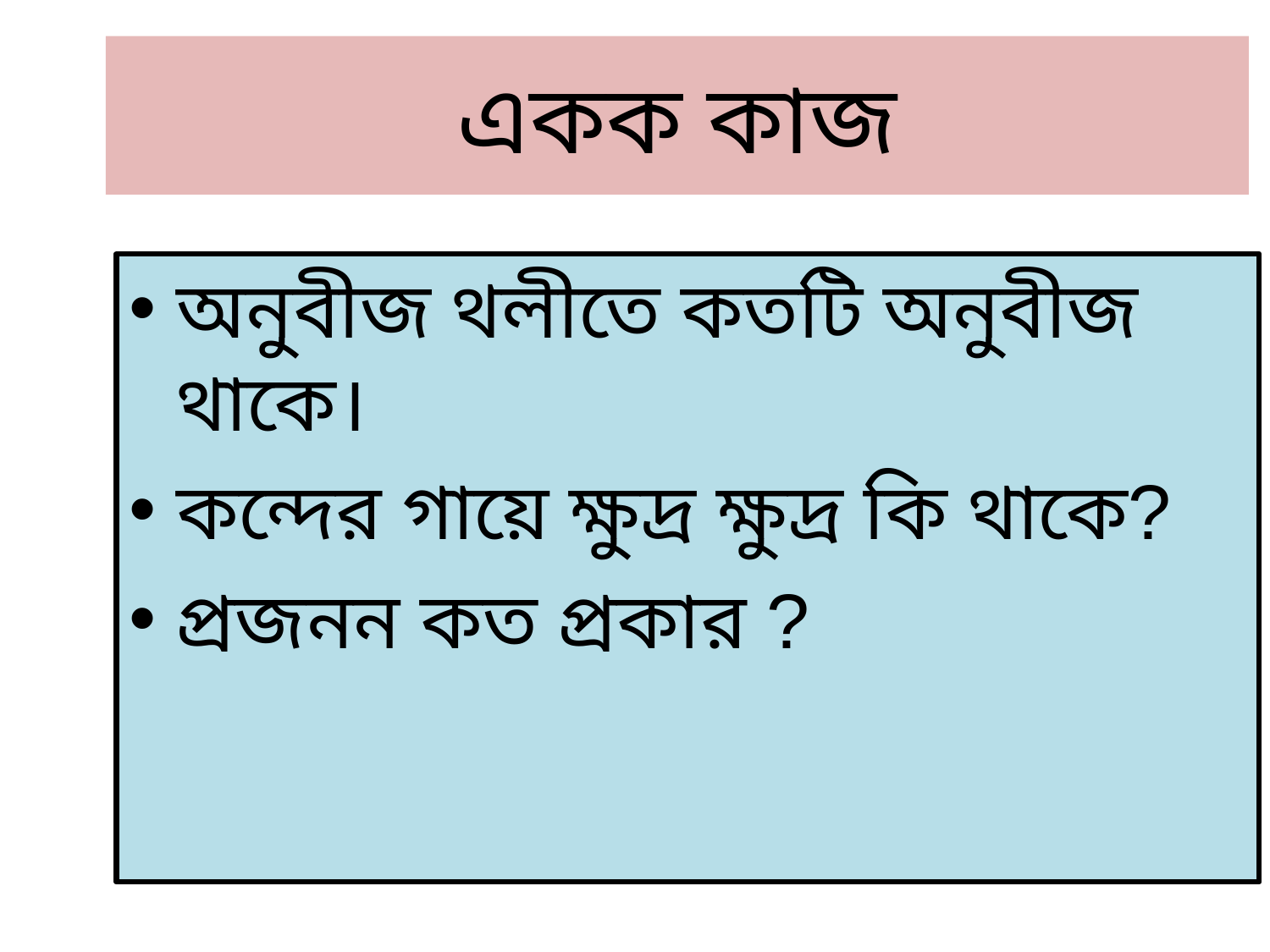

একক কাজ
অনুবীজ থলীতে কতটি অনুবীজ থাকে।
কন্দের গায়ে ক্ষুদ্র ক্ষুদ্র কি থাকে?
প্রজনন কত প্রকার ?